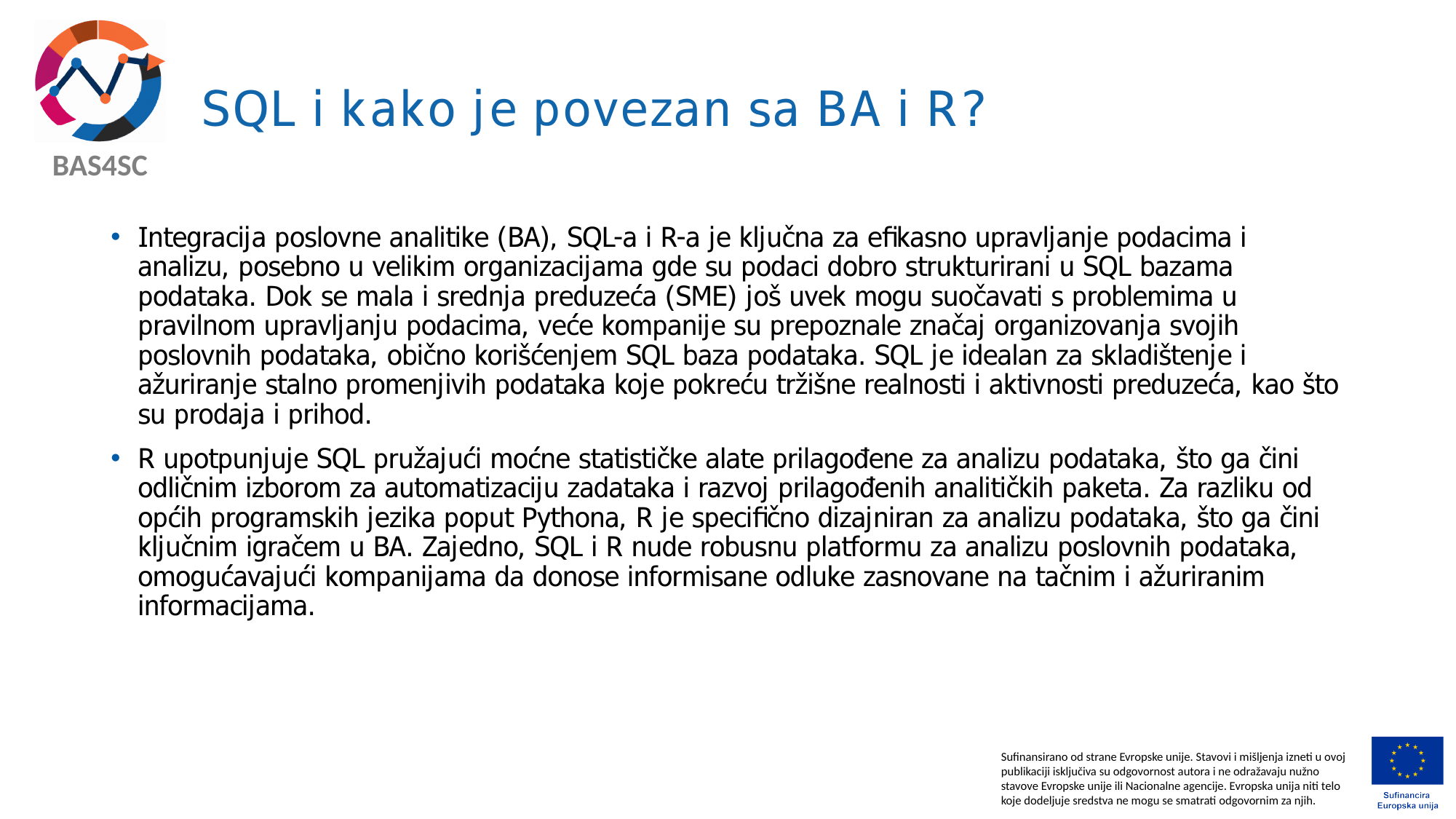

# SQL i kako je povezan sa BA i R?
Integracija poslovne analitike (BA), SQL-a i R-a je ključna za efikasno upravljanje podacima i analizu, posebno u velikim organizacijama gde su podaci dobro strukturirani u SQL bazama podataka. Dok se mala i srednja preduzeća (SME) još uvek mogu suočavati s problemima u pravilnom upravljanju podacima, veće kompanije su prepoznale značaj organizovanja svojih poslovnih podataka, obično korišćenjem SQL baza podataka. SQL je idealan za skladištenje i ažuriranje stalno promenjivih podataka koje pokreću tržišne realnosti i aktivnosti preduzeća, kao što su prodaja i prihod.
R upotpunjuje SQL pružajući moćne statističke alate prilagođene za analizu podataka, što ga čini odličnim izborom za automatizaciju zadataka i razvoj prilagođenih analitičkih paketa. Za razliku od općih programskih jezika poput Pythona, R je specifično dizajniran za analizu podataka, što ga čini ključnim igračem u BA. Zajedno, SQL i R nude robusnu platformu za analizu poslovnih podataka, omogućavajući kompanijama da donose informisane odluke zasnovane na tačnim i ažuriranim informacijama.